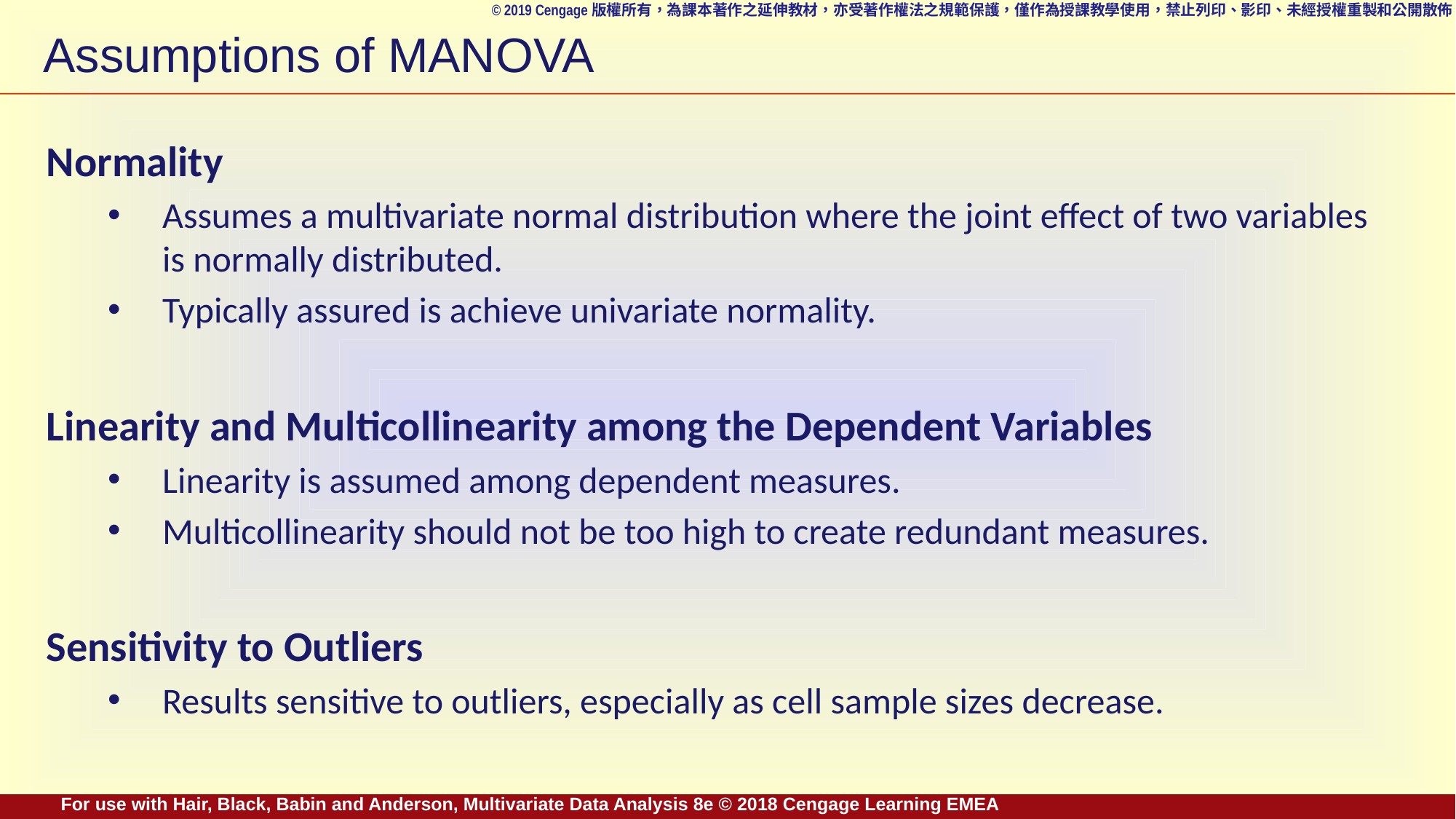

# Assumptions of MANOVA
Normality
Assumes a multivariate normal distribution where the joint effect of two variables is normally distributed.
Typically assured is achieve univariate normality.

Linearity and Multicollinearity among the Dependent Variables
Linearity is assumed among dependent measures.
Multicollinearity should not be too high to create redundant measures.

Sensitivity to Outliers
Results sensitive to outliers, especially as cell sample sizes decrease.

For use with Hair, Black, Babin and Anderson, Multivariate Data Analysis 8e © 2018 Cengage Learning EMEA